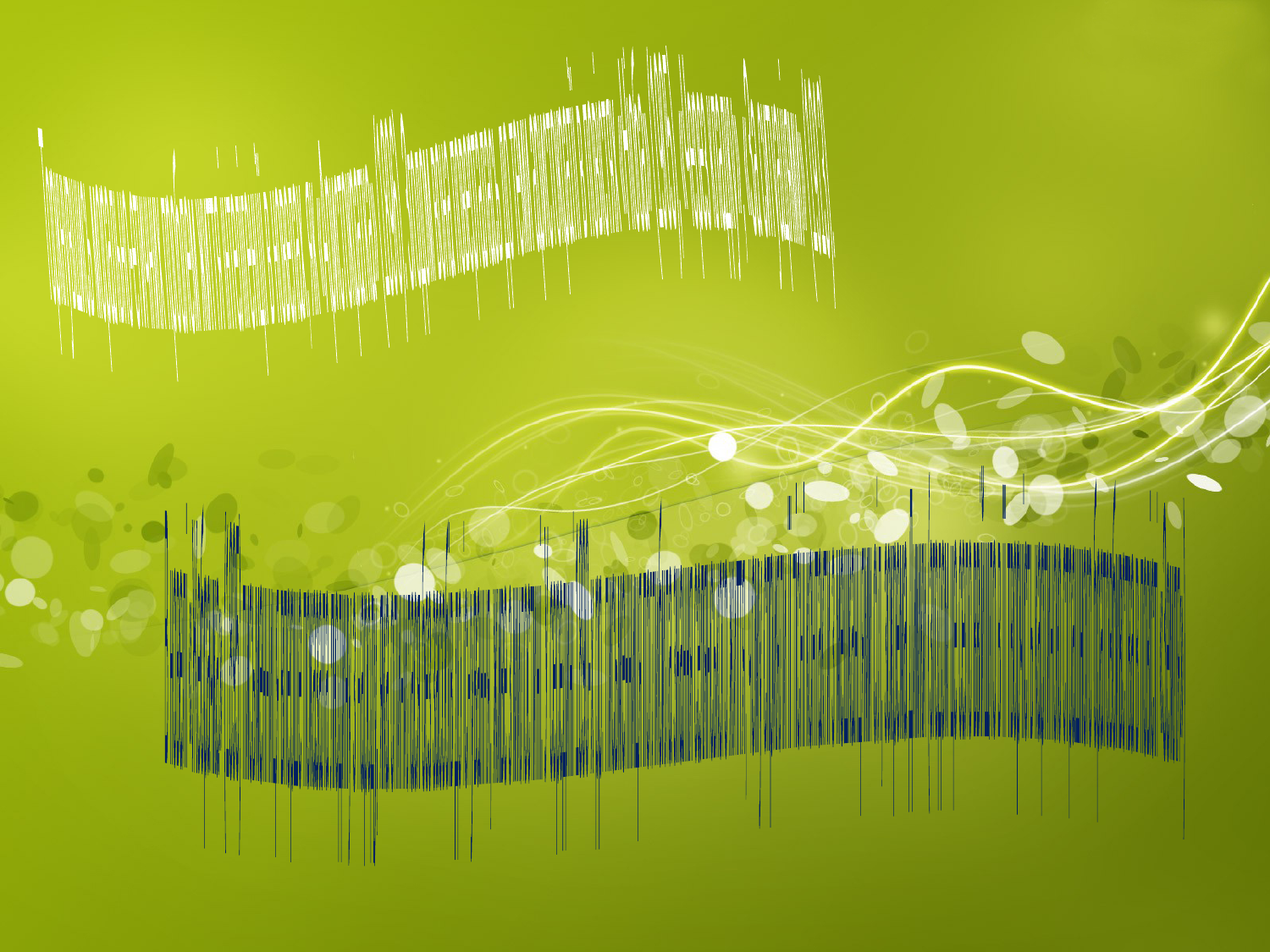

Торкнувшись морально-етичних проблем життя інтелігенції в новелах, як «Аристократка» (1896). Згодом вона поверталась до теми аристократії в повістях «Ніоба» (1905), «Через кладку», «За ситуаціями» (1913).
В новелі «Жебрачка» (1895) письменниця вперше показала людину з народу, яка опинилася без засобів до існування, живе з милостині. У середині 1890-х рр. письменниця поглибила знання селянського життя, чому сприяли її тісні контакти з мешканцями сіл, зокрема Димки (згодом це село ввійшло в її творчість картиною страшного братовбивства в повісті «Земля»)